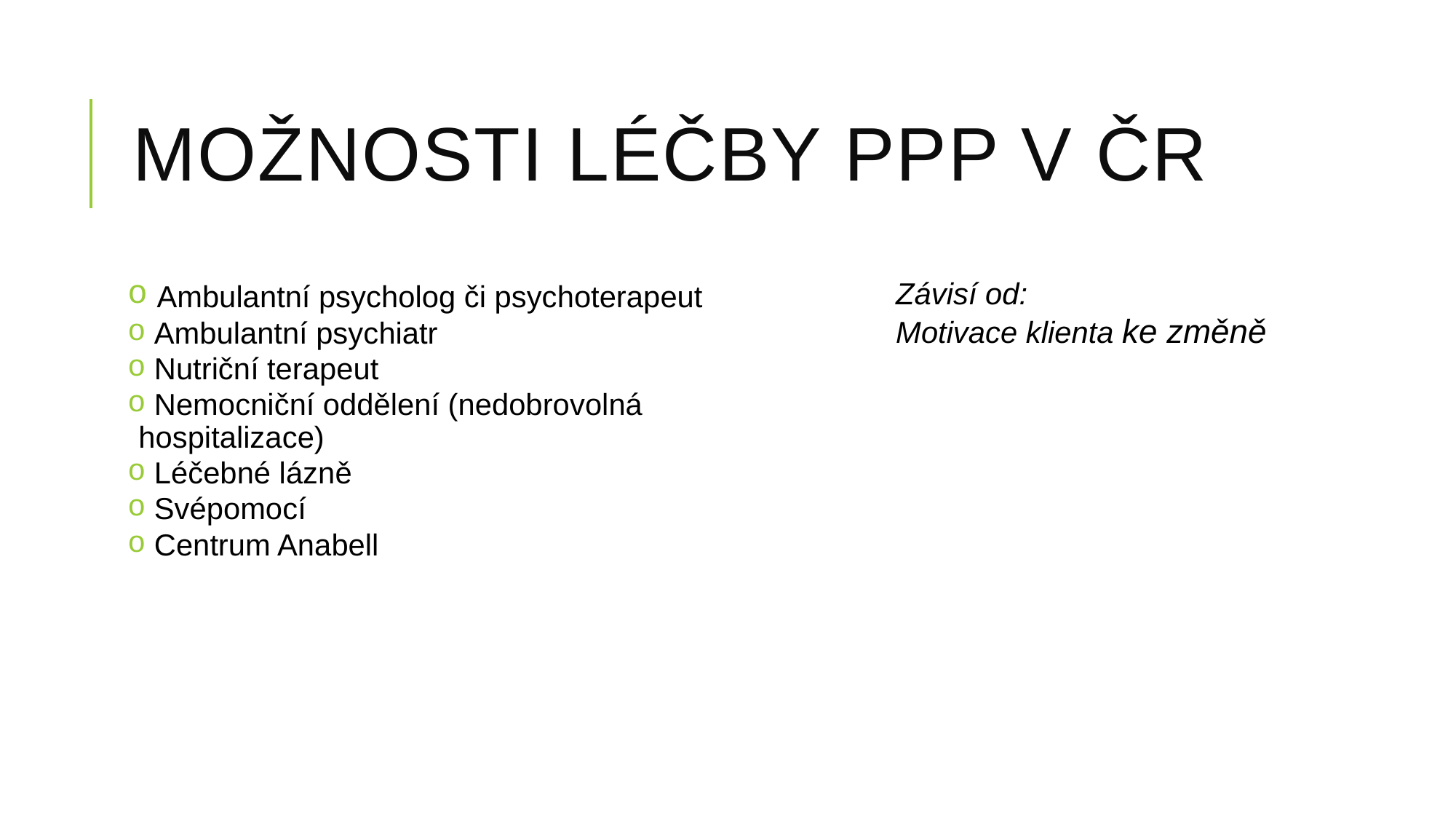

# Možnosti léčby PPP v ČR
 Ambulantní psycholog či psychoterapeut
 Ambulantní psychiatr
 Nutriční terapeut
 Nemocniční oddělení (nedobrovolná hospitalizace)
 Léčebné lázně
 Svépomocí
 Centrum Anabell

Závisí od:
Motivace klienta ke změně